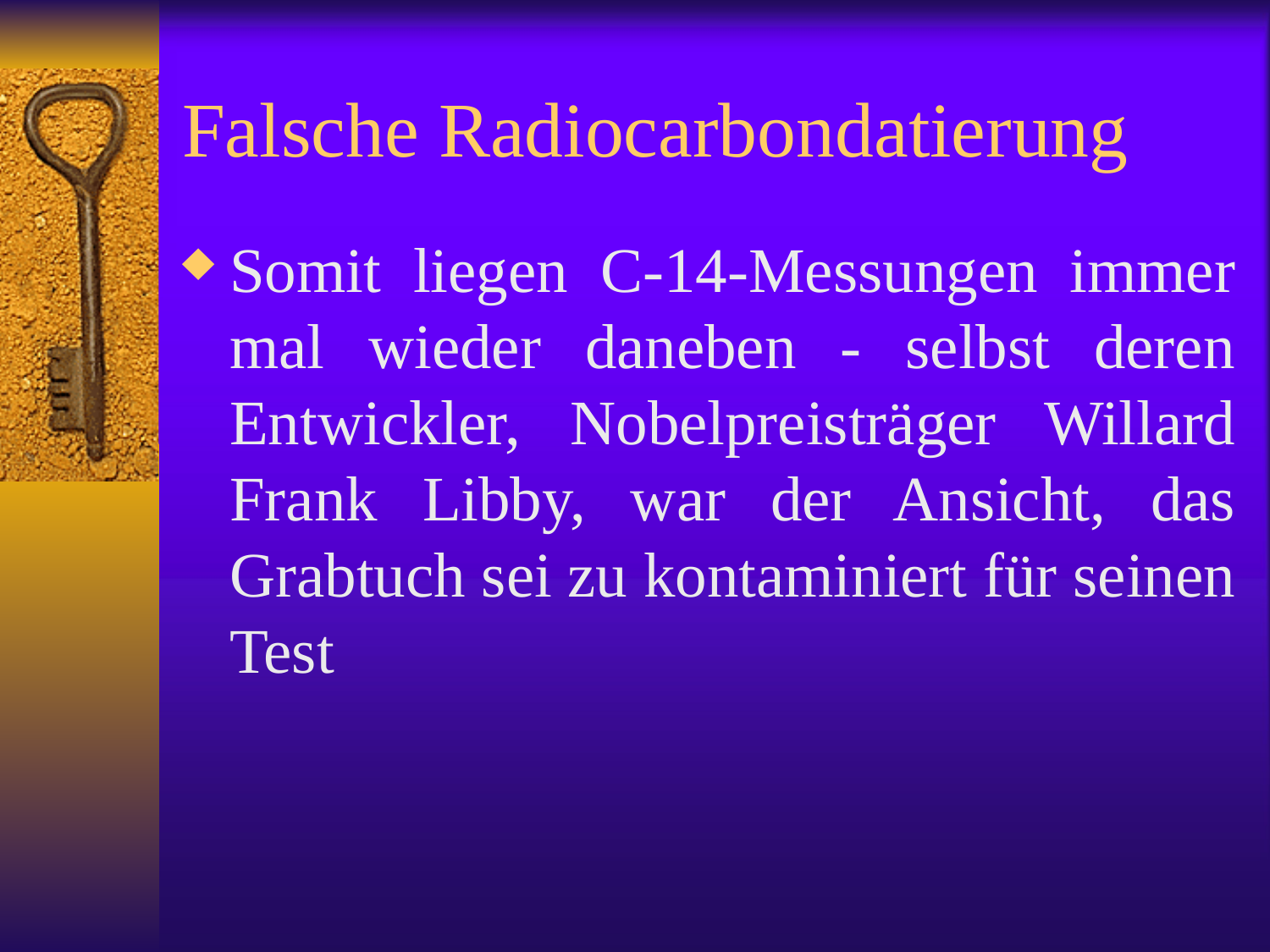

# Falsche Radiocarbondatierung
Somit liegen C‑14‑Messungen immer mal wieder daneben ‑ selbst deren Entwickler, Nobelpreisträger Willard Frank Libby, war der Ansicht, das Grabtuch sei zu kontaminiert für seinen Test